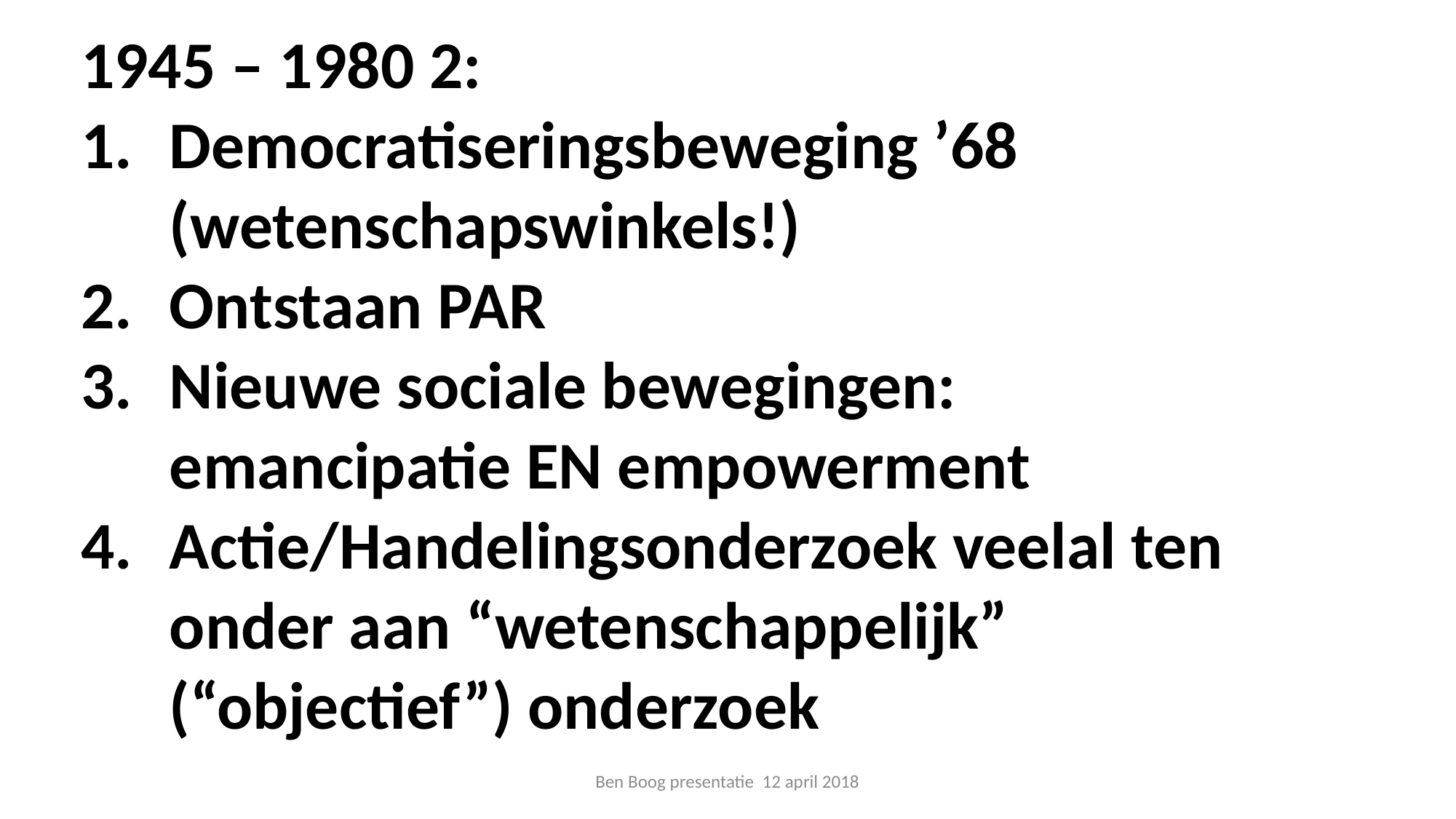

1945 – 1980 2:
Democratiseringsbeweging ’68 (wetenschapswinkels!)
Ontstaan PAR
Nieuwe sociale bewegingen: emancipatie EN empowerment
Actie/Handelingsonderzoek veelal ten onder aan “wetenschappelijk” (“objectief”) onderzoek
Ben Boog presentatie  12 april 2018